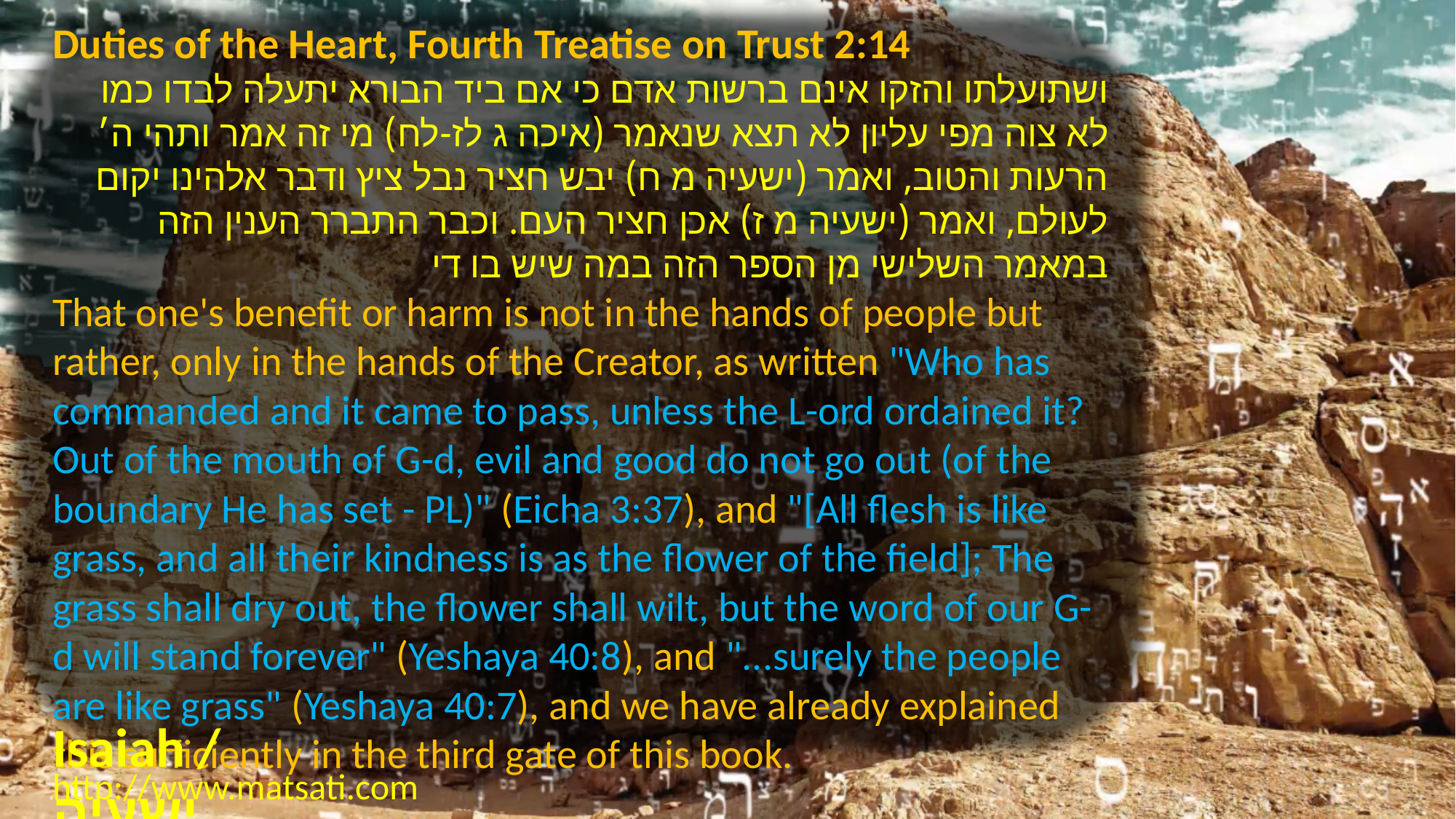

Duties of the Heart, Fourth Treatise on Trust 2:14
ושתועלתו והזקו אינם ברשות אדם כי אם ביד הבורא יתעלה לבדו כמו שנאמר (איכה ג לז-לח) מי זה אמר ותהי ה׳ ‎‎לא צוה מפי עליון לא תצא הרעות והטוב, ואמר (ישעיה מ ח) יבש חציר נבל ציץ ודבר אלהינו יקום לעולם, ואמר (ישעיה מ ז) אכן חציר העם. וכבר התברר הענין הזה במאמר השלישי מן הספר הזה במה שיש בו די
That one's benefit or harm is not in the hands of people but rather, only in the hands of the Creator, as written "Who has commanded and it came to pass, unless the L-ord ordained it? Out of the mouth of G-d, evil and good do not go out (of the boundary He has set - PL)" (Eicha 3:37), and "[All flesh is like grass, and all their kindness is as the flower of the field]; The grass shall dry out, the flower shall wilt, but the word of our G-d will stand forever" (Yeshaya 40:8), and "...surely the people are like grass" (Yeshaya 40:7), and we have already explained this sufficiently in the third gate of this book.
Isaiah / ישעיה
http://www.matsati.com